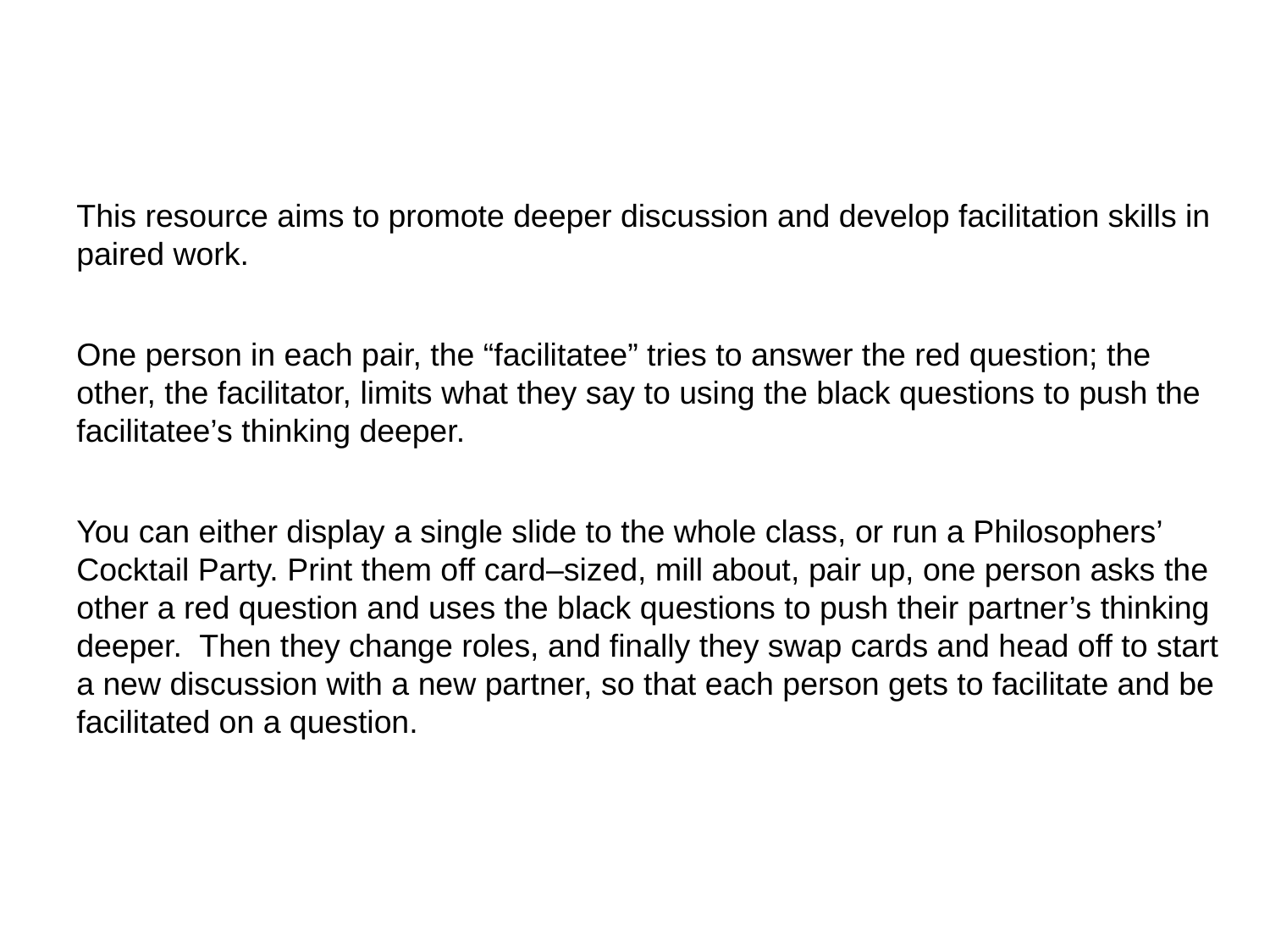

This resource aims to promote deeper discussion and develop facilitation skills in paired work.

One person in each pair, the “facilitatee” tries to answer the red question; the other, the facilitator, limits what they say to using the black questions to push the facilitatee’s thinking deeper.

You can either display a single slide to the whole class, or run a Philosophers’ Cocktail Party. Print them off card–sized, mill about, pair up, one person asks the other a red question and uses the black questions to push their partner’s thinking deeper.  Then they change roles, and finally they swap cards and head off to start a new discussion with a new partner, so that each person gets to facilitate and be facilitated on a question.